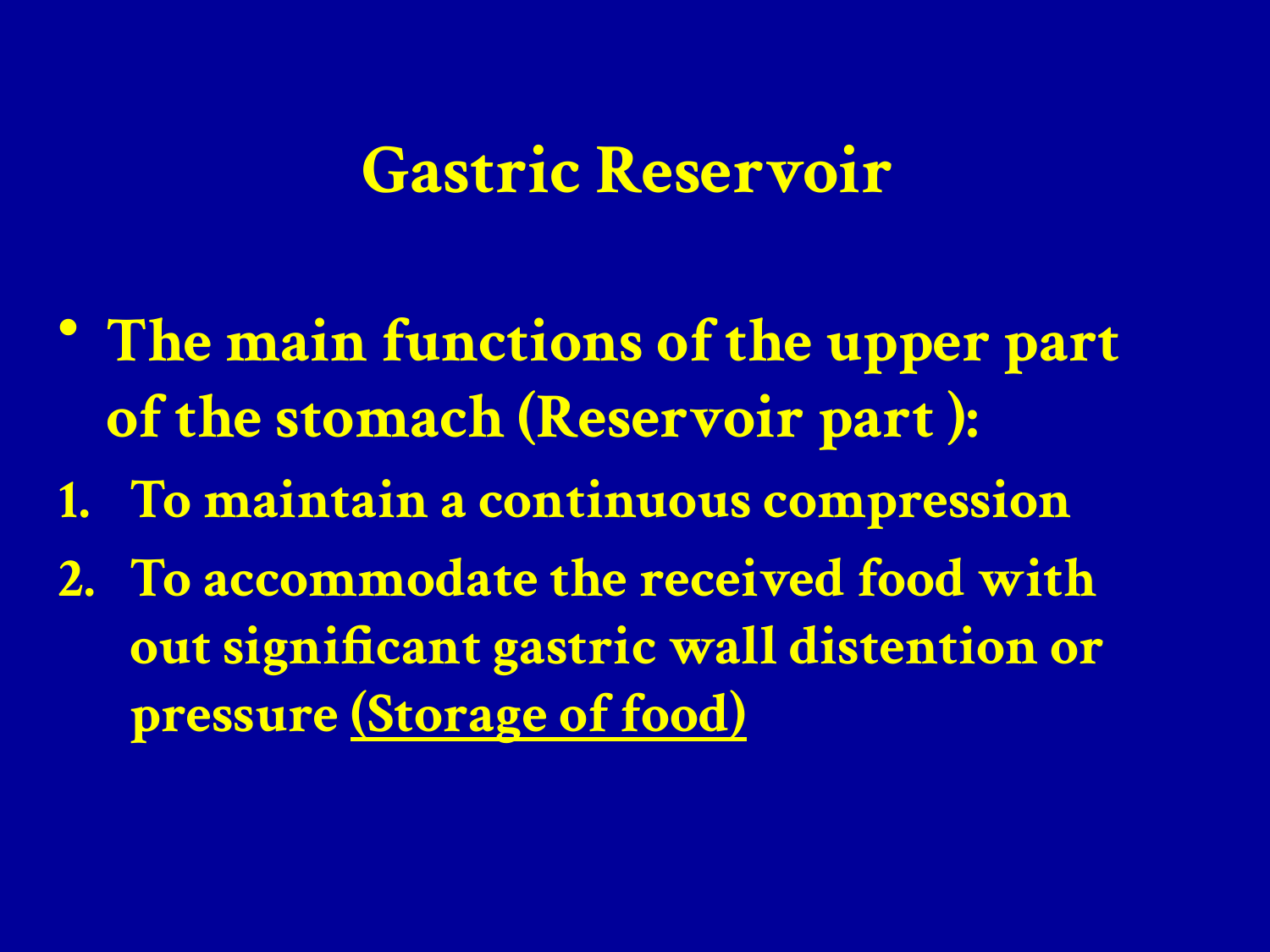

# Gastric Reservoir
The main functions of the upper part of the stomach (Reservoir part ):
To maintain a continuous compression
To accommodate the received food with out significant gastric wall distention or pressure (Storage of food)